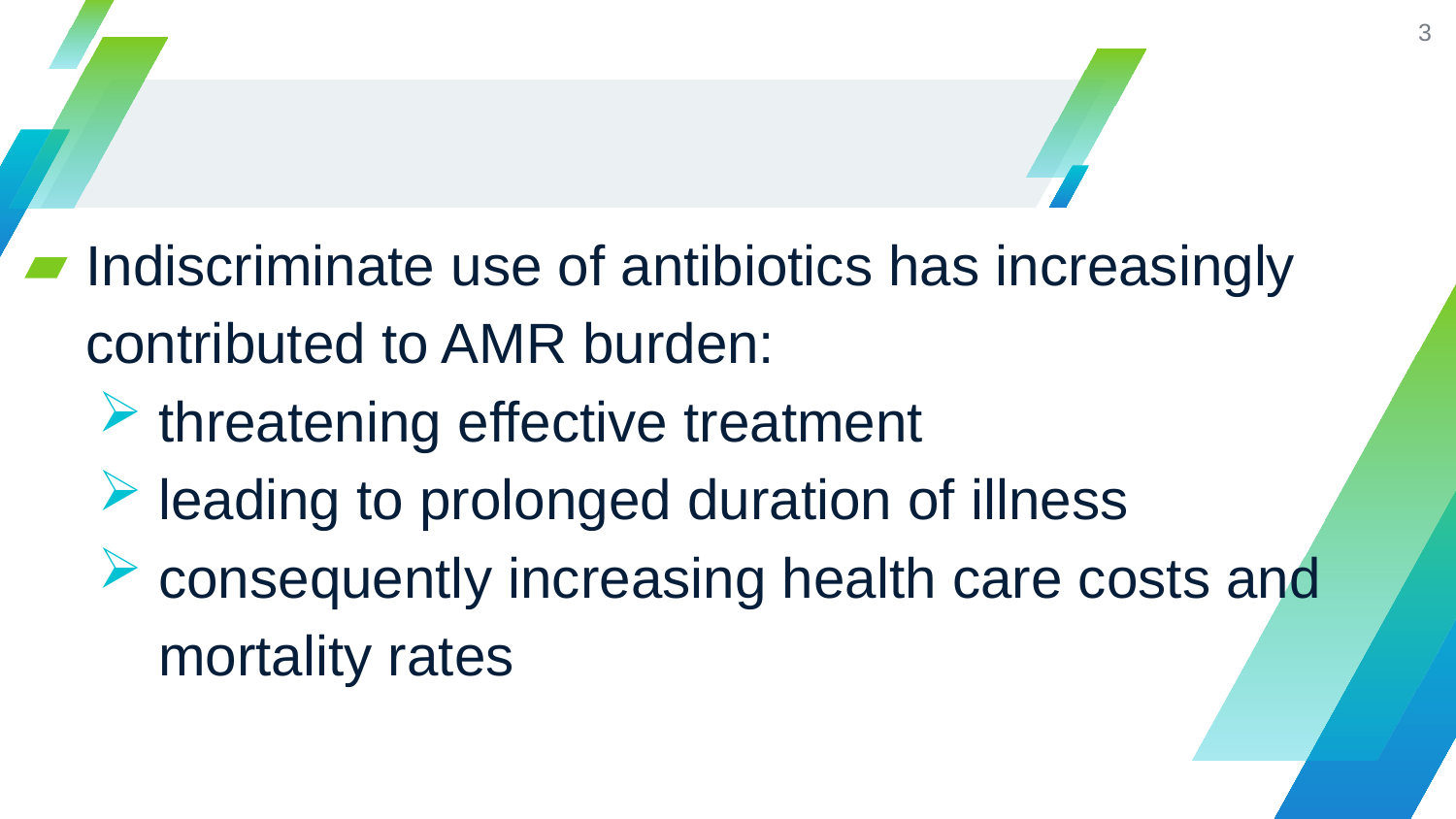

3
Indiscriminate use of antibiotics has increasingly contributed to AMR burden:
threatening effective treatment
leading to prolonged duration of illness
consequently increasing health care costs and mortality rates